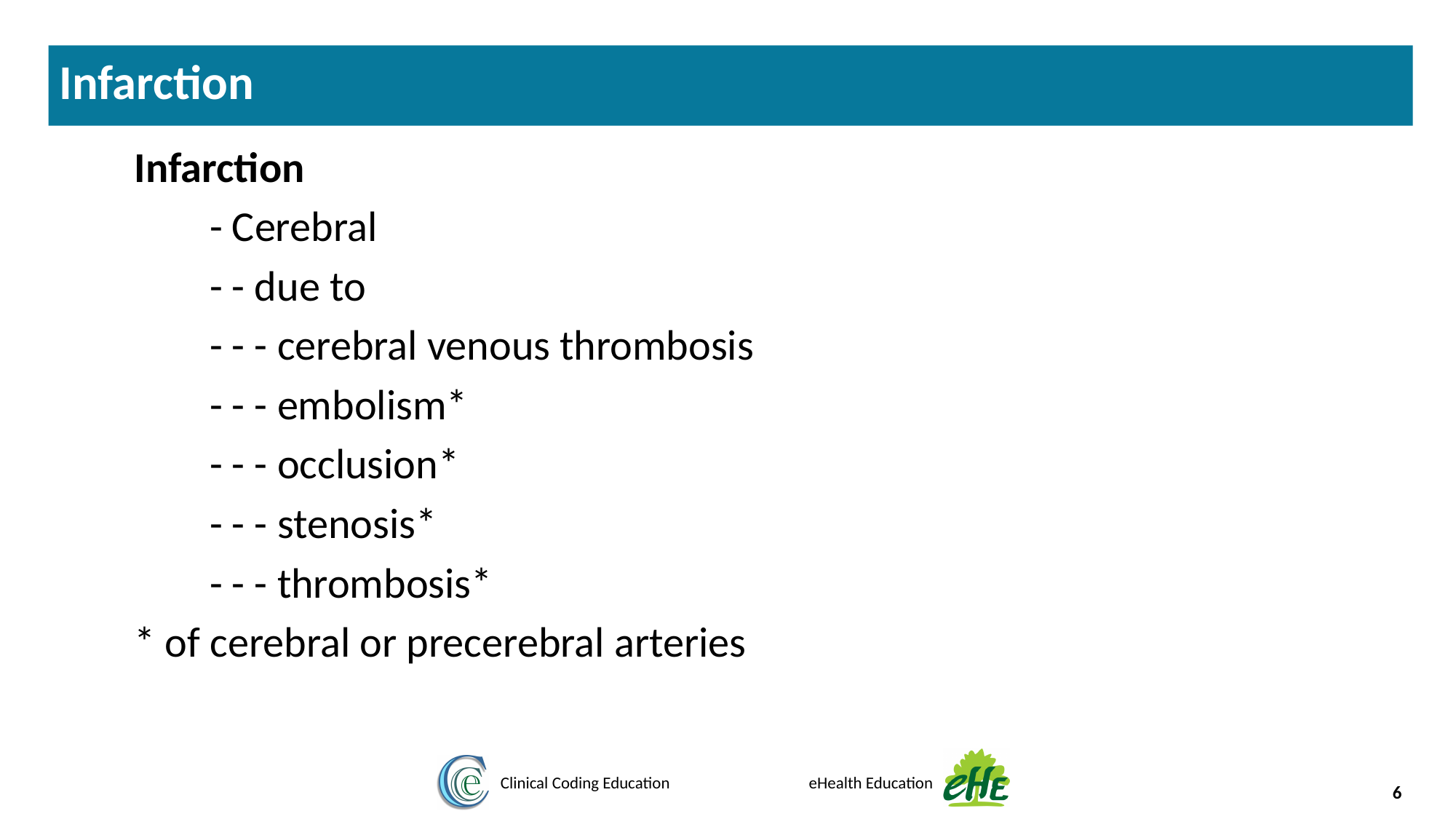

Infarction
Infarction
- Cerebral
- - due to
- - - cerebral venous thrombosis
- - - embolism*
- - - occlusion*
- - - stenosis*
- - - thrombosis*
* of cerebral or precerebral arteries

6